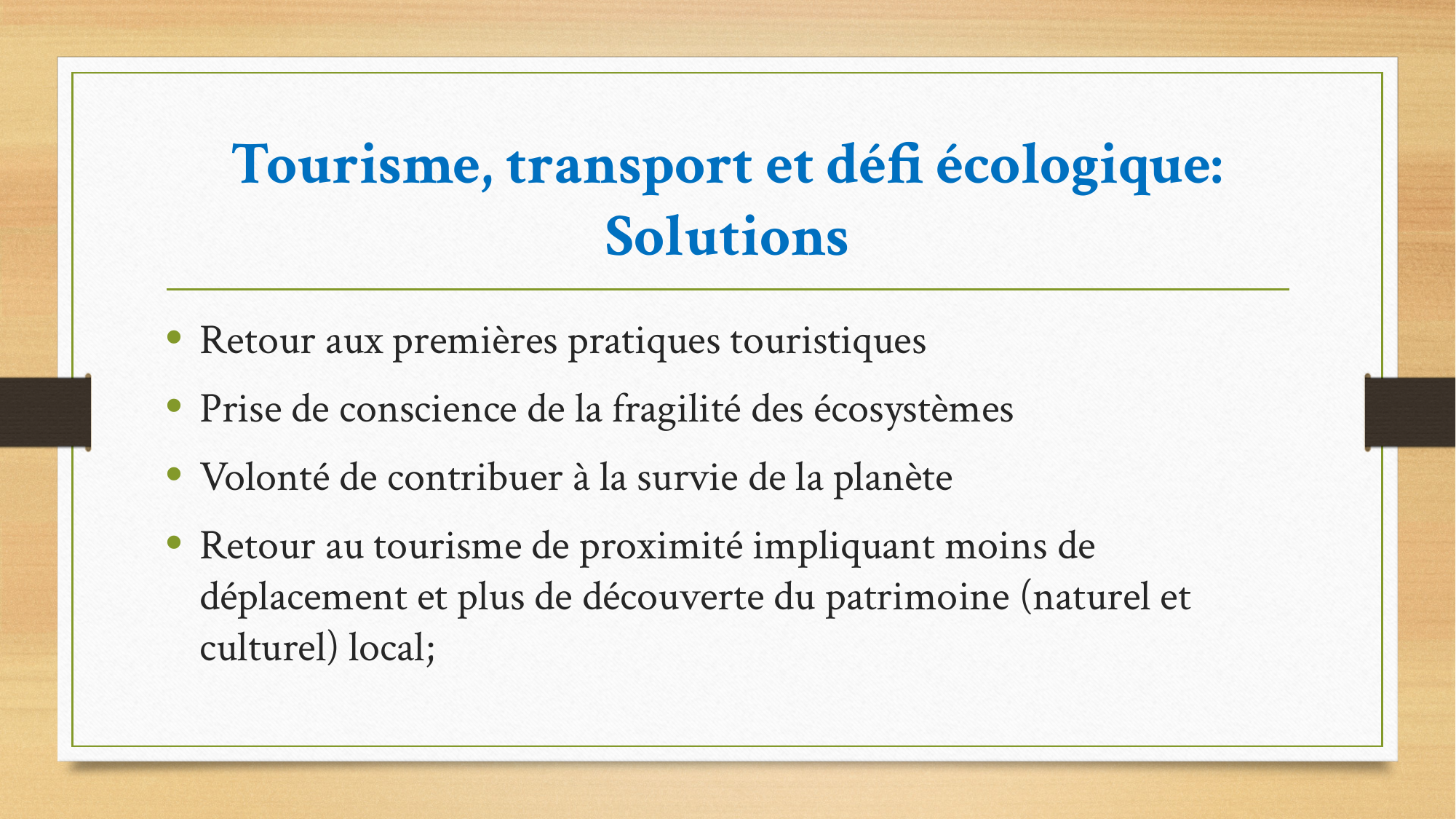

# Tourisme, transport et défi écologique: Solutions
Retour aux premières pratiques touristiques
Prise de conscience de la fragilité des écosystèmes
Volonté de contribuer à la survie de la planète
Retour au tourisme de proximité impliquant moins de déplacement et plus de découverte du patrimoine (naturel et culturel) local;